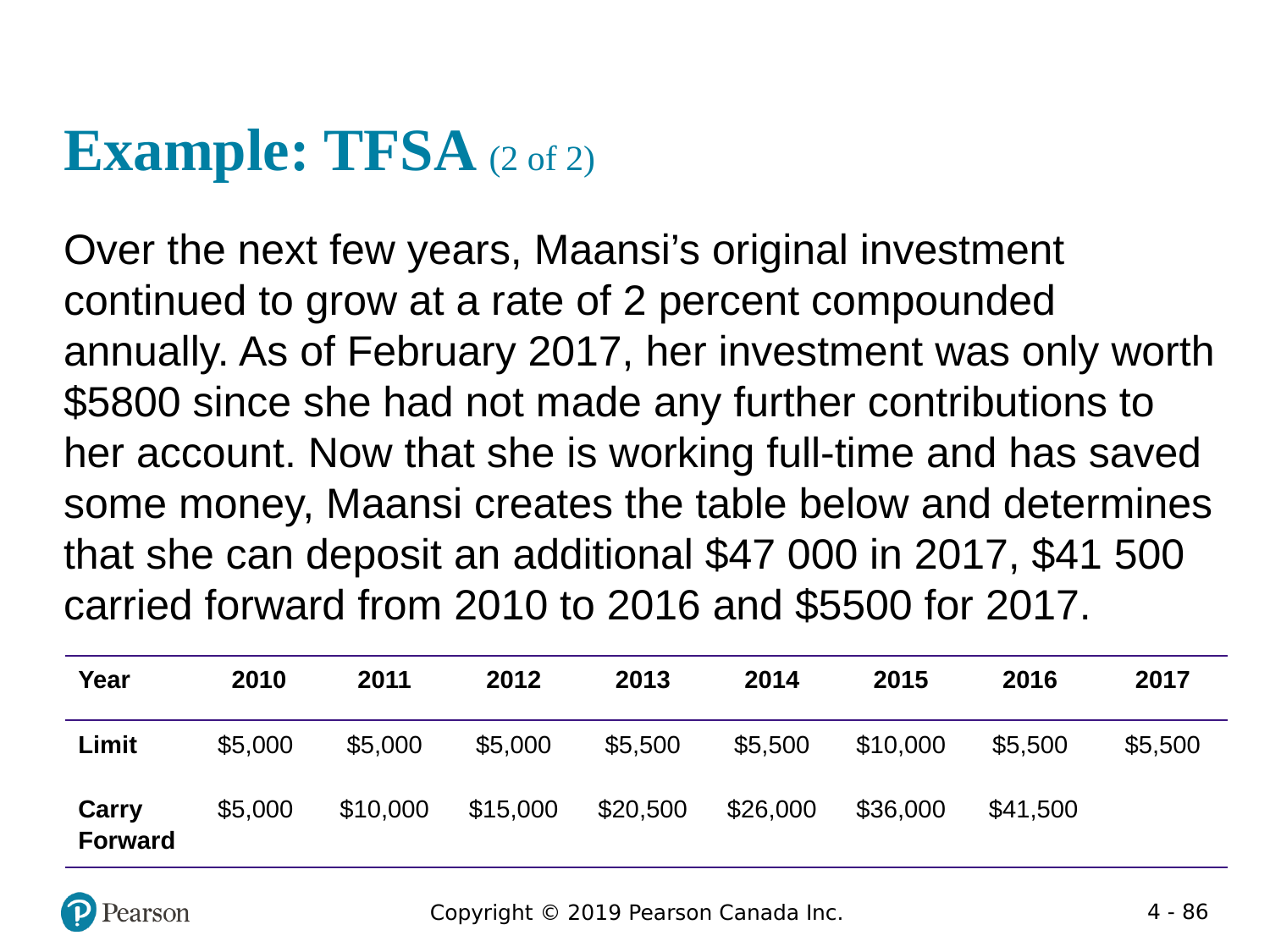

# Example: TFSA (2 of 2)
Over the next few years, Maansi’s original investment continued to grow at a rate of 2 percent compounded annually. As of February 2017, her investment was only worth $5800 since she had not made any further contributions to her account. Now that she is working full-time and has saved some money, Maansi creates the table below and determines that she can deposit an additional $47 000 in 2017, $41 500 carried forward from 2010 to 2016 and $5500 for 2017.
| Year | 2010 | 2011 | 2012 | 2013 | 2014 | 2015 | 2016 | 2017 |
| --- | --- | --- | --- | --- | --- | --- | --- | --- |
| Limit | $5,000 | $5,000 | $5,000 | $5,500 | $5,500 | $10,000 | $5,500 | $5,500 |
| Carry Forward | $5,000 | $10,000 | $15,000 | $20,500 | $26,000 | $36,000 | $41,500 | Blank |